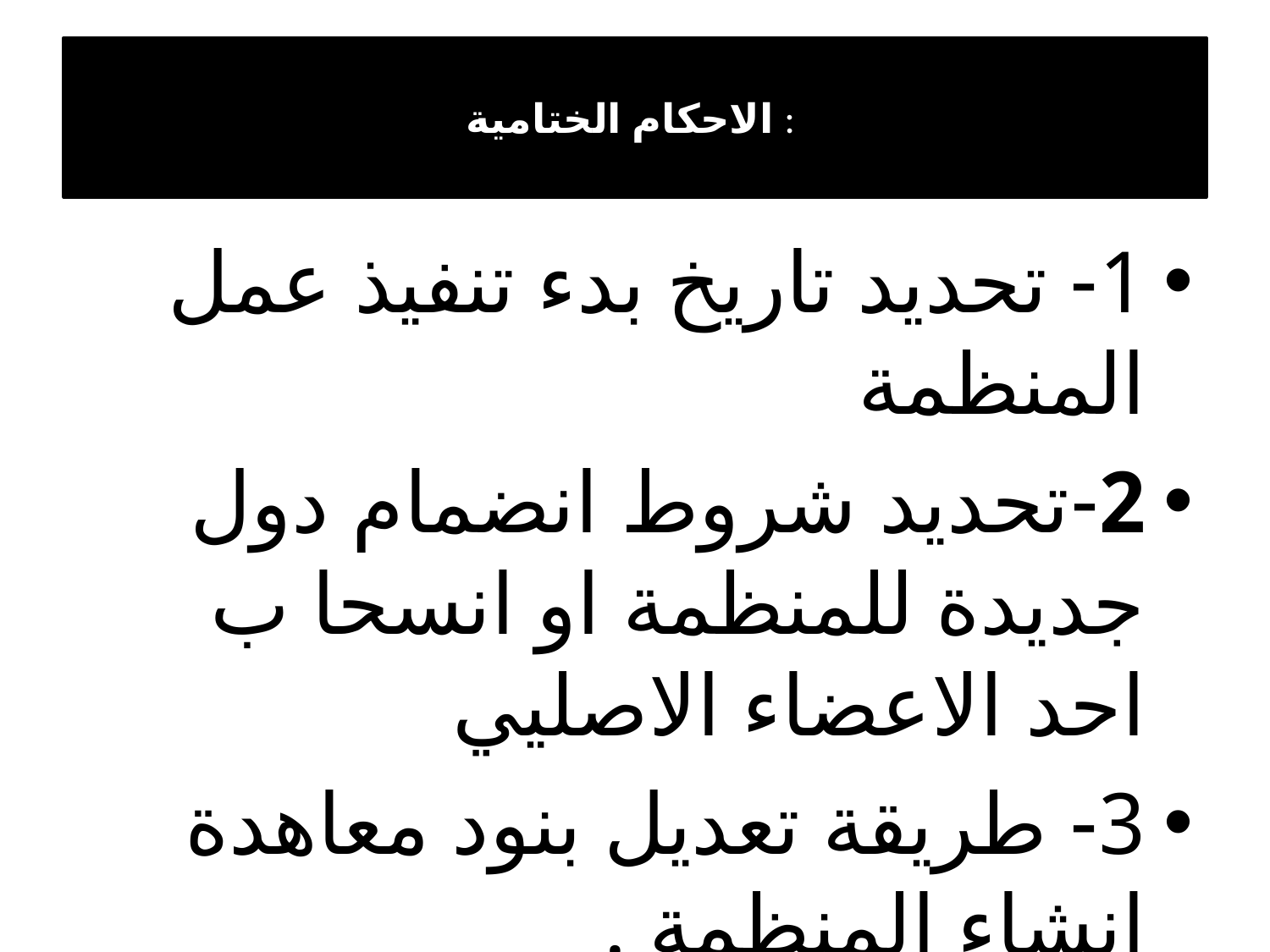

# الاحكام الختامية :
1- تحديد تاريخ بدء تنفيذ عمل المنظمة
2-تحديد شروط انضمام دول جديدة للمنظمة او انسحا ب  احد الاعضاء الاصليي
3- طريقة تعديل بنود معاهدة انشاء المنظمة .